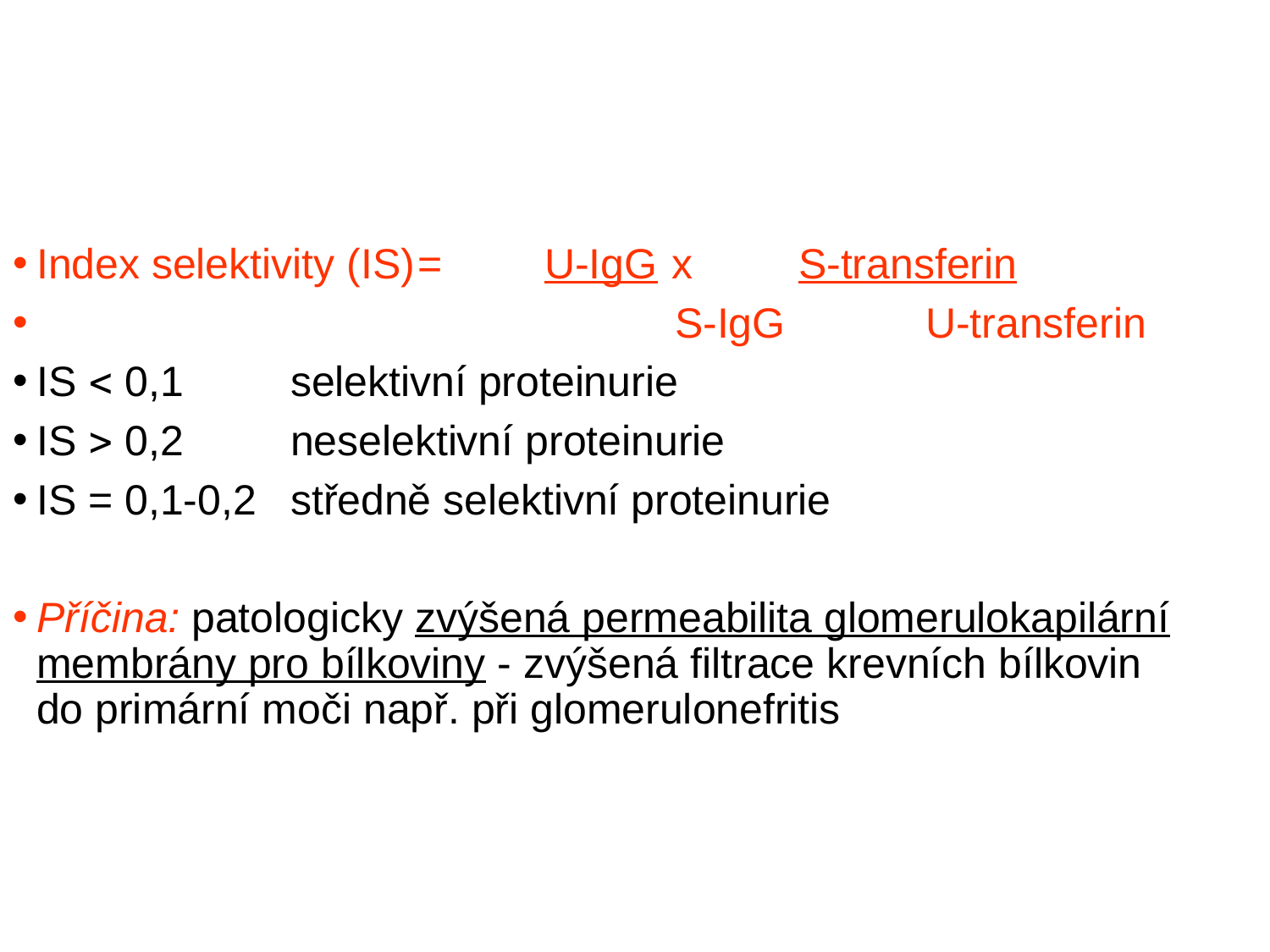

Index selektivity (IS)	=	U-IgG	x	S-transferin
				           S-IgG		U-transferin
IS < 0,1	selektivní proteinurie
IS > 0,2	neselektivní proteinurie
IS = 0,1-0,2	středně selektivní proteinurie

Příčina: patologicky zvýšená permeabilita glomerulokapilární membrány pro bílkoviny - zvýšená filtrace krevních bílkovin do primární moči např. při glomerulonefritis